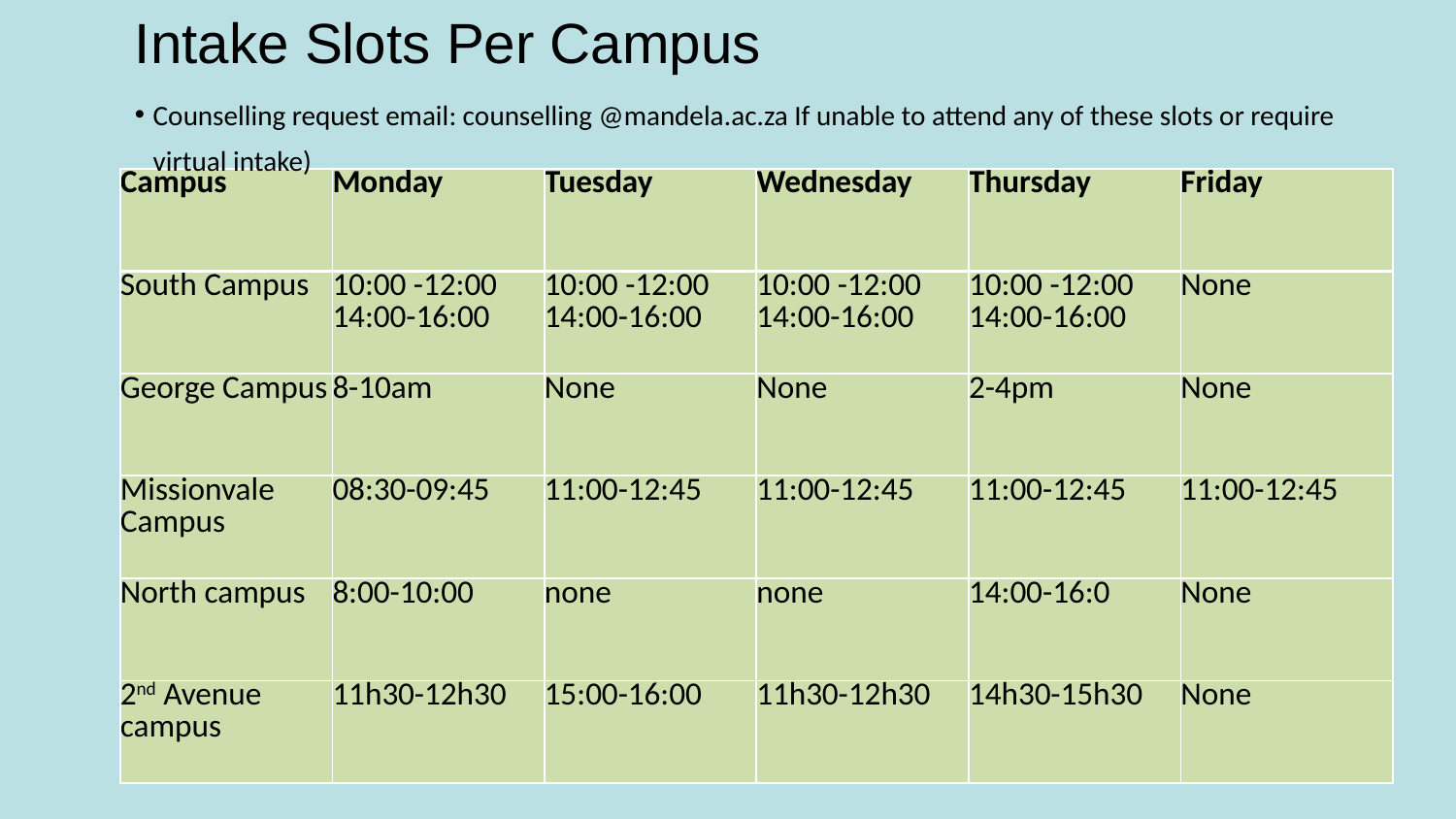

Intake Slots Per Campus
Counselling request email: counselling @mandela.ac.za If unable to attend any of these slots or require virtual intake)
| Campus | Monday | Tuesday | Wednesday | Thursday | Friday |
| --- | --- | --- | --- | --- | --- |
| South Campus | 10:00 -12:00 14:00-16:00 | 10:00 -12:00 14:00-16:00 | 10:00 -12:00 14:00-16:00 | 10:00 -12:00 14:00-16:00 | None |
| George Campus | 8-10am | None | None | 2-4pm | None |
| Missionvale Campus | 08:30-09:45 | 11:00-12:45 | 11:00-12:45 | 11:00-12:45 | 11:00-12:45 |
| North campus | 8:00-10:00 | none | none | 14:00-16:0 | None |
| 2nd Avenue campus | 11h30-12h30 | 15:00-16:00 | 11h30-12h30 | 14h30-15h30 | None |